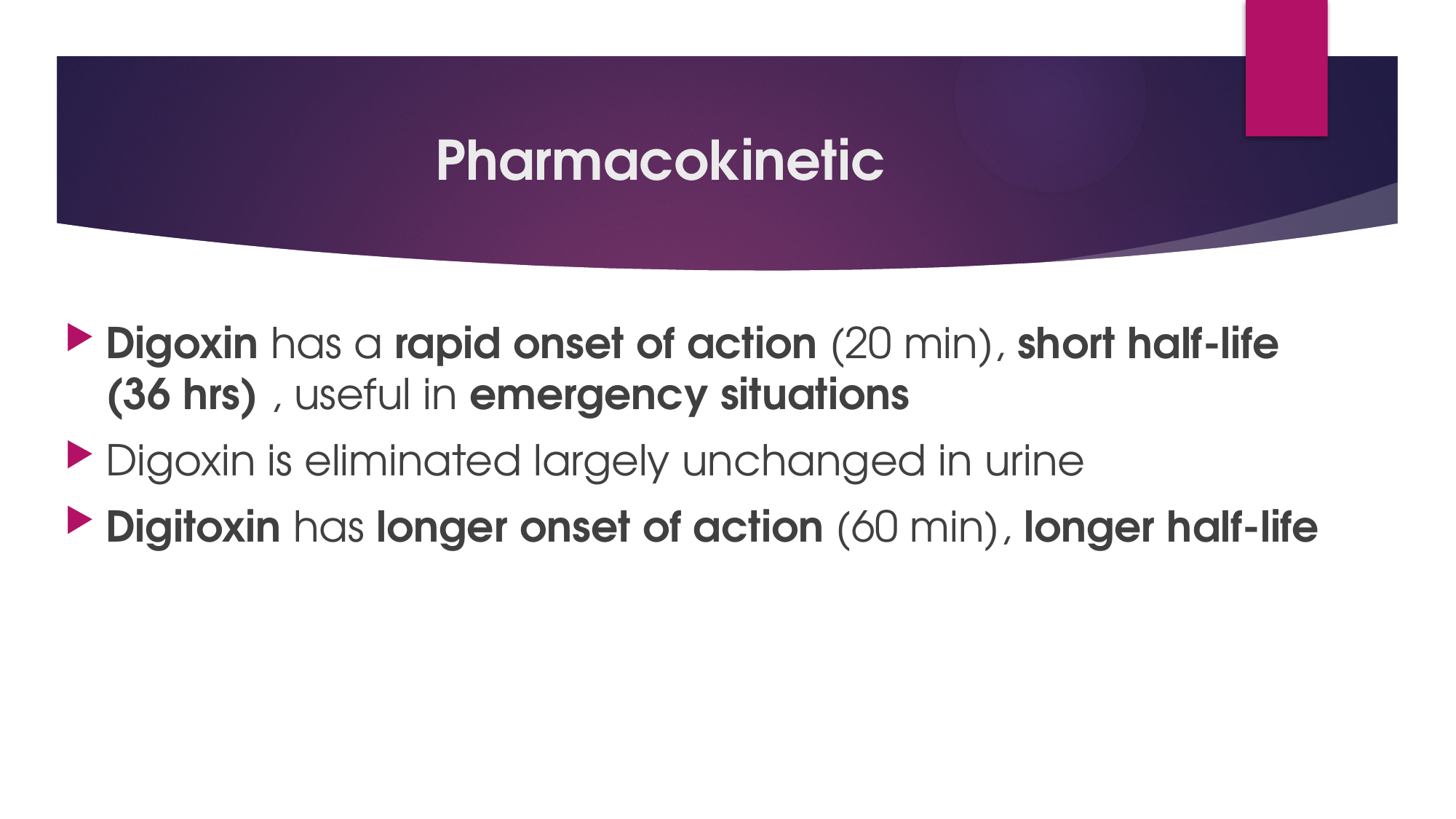

# Pharmacokinetic
Digoxin has a rapid onset of action (20 min), short half-life  (36 hrs) , useful in emergency situations
Digoxin is eliminated largely unchanged in urine
Digitoxin has longer onset of action (60 min), longer half-life